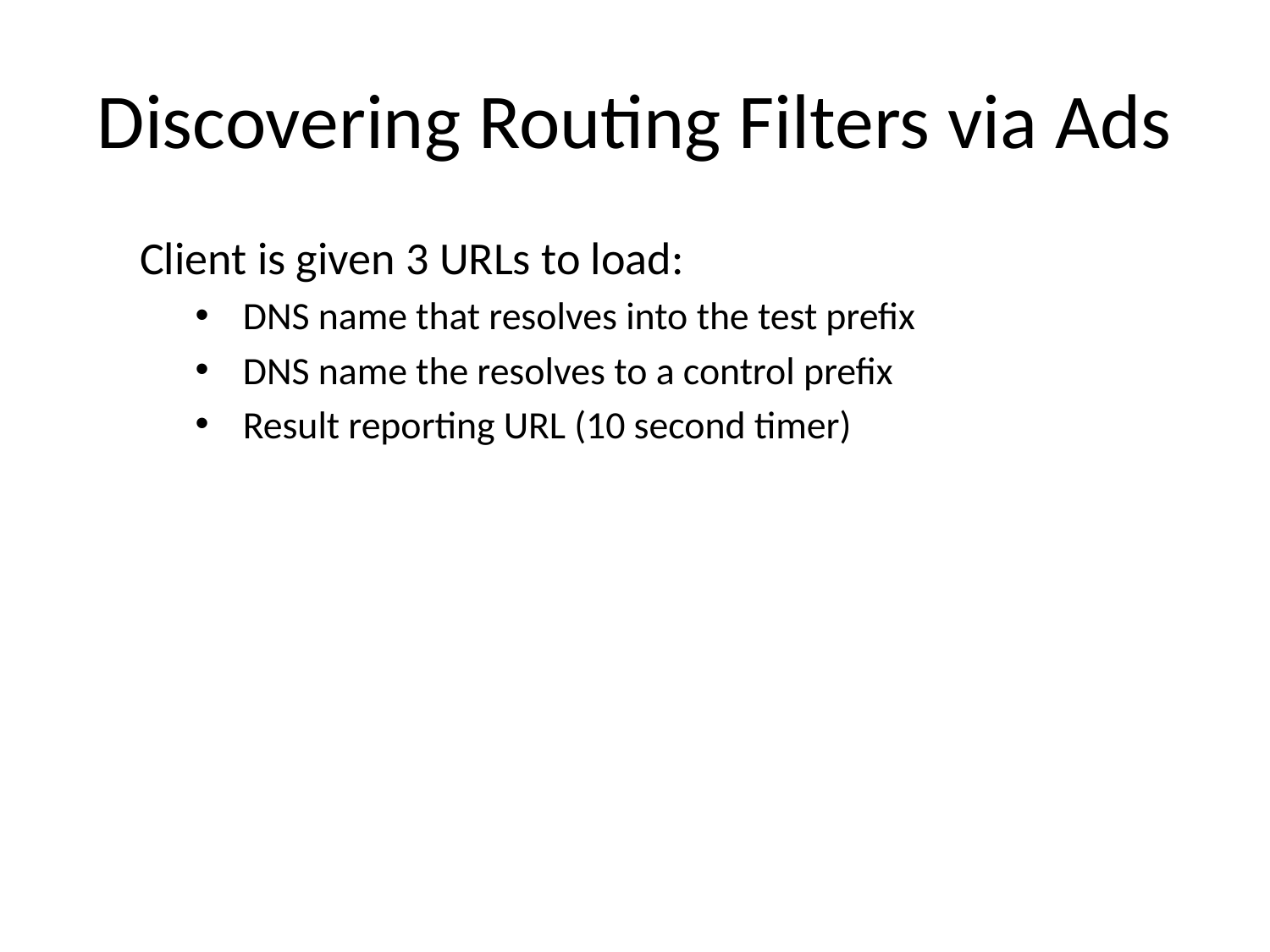

# Discovering Routing Filters via Ads
Client is given 3 URLs to load:
DNS name that resolves into the test prefix
DNS name the resolves to a control prefix
Result reporting URL (10 second timer)